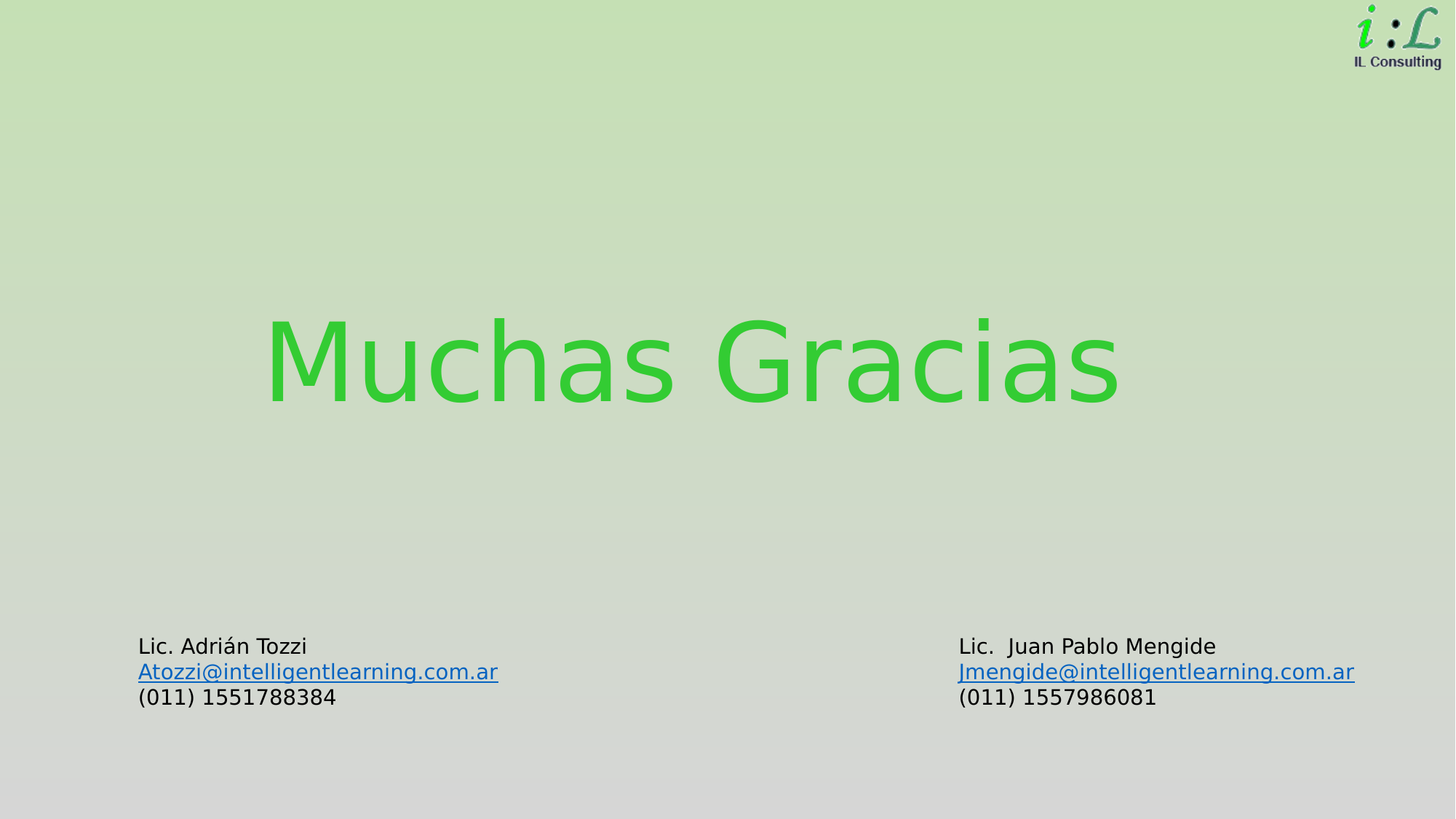

# Muchas Gracias

Lic.  Juan Pablo Mengide
Jmengide@intelligentlearning.com.ar
(011) 1557986081
Lic. Adrián Tozzi
Atozzi@intelligentlearning.com.ar
(011) 1551788384